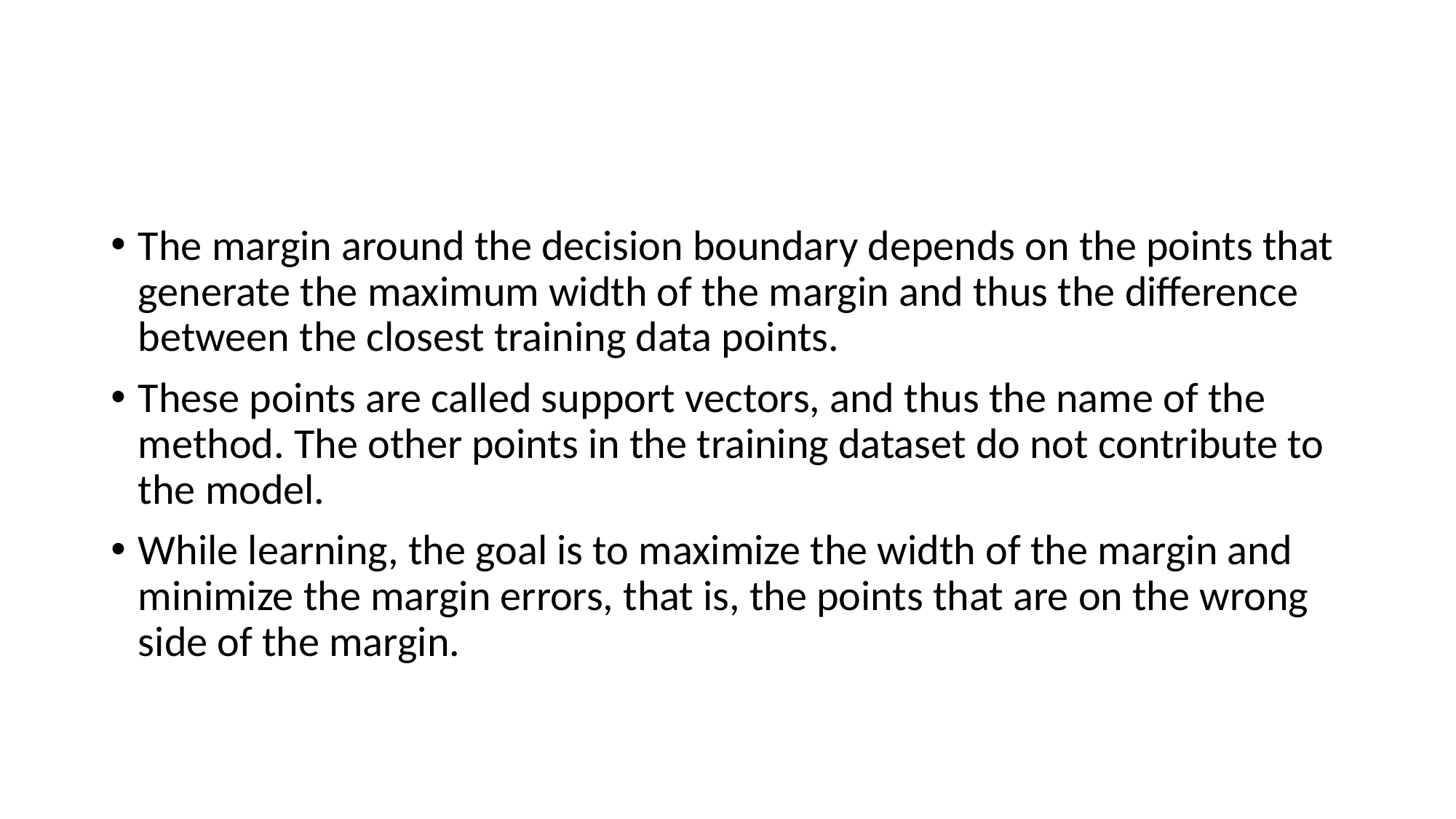

#
The margin around the decision boundary depends on the points that generate the maximum width of the margin and thus the difference between the closest training data points.
These points are called support vectors, and thus the name of the method. The other points in the training dataset do not contribute to the model.
While learning, the goal is to maximize the width of the margin and minimize the margin errors, that is, the points that are on the wrong side of the margin.